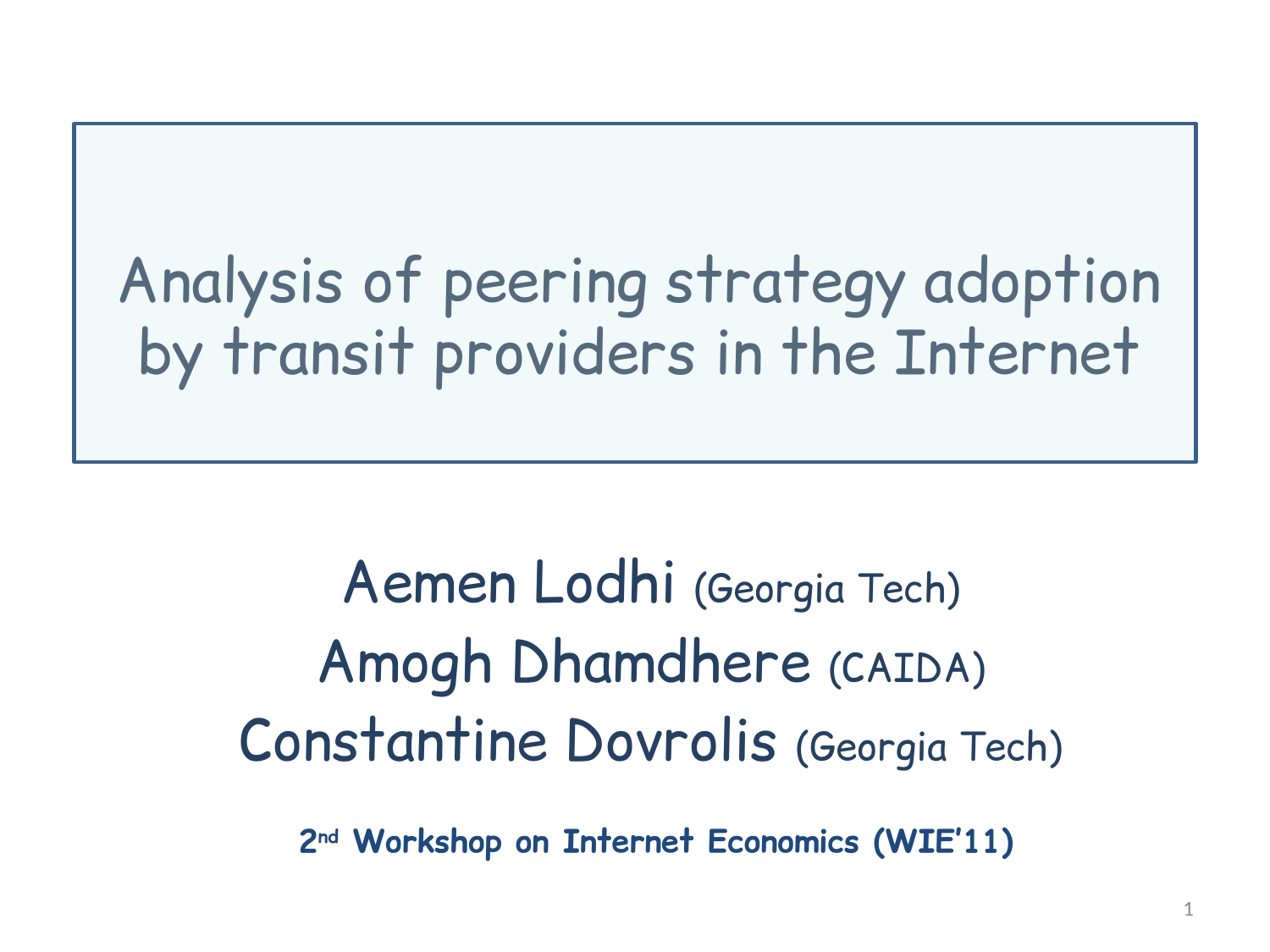

# Analysis of peering strategy adoption by transit providers in the Internet
Aemen Lodhi (Georgia Tech)
Amogh Dhamdhere (CAIDA)
Constantine Dovrolis (Georgia Tech)

2nd Workshop on Internet Economics (WIE’11)
1